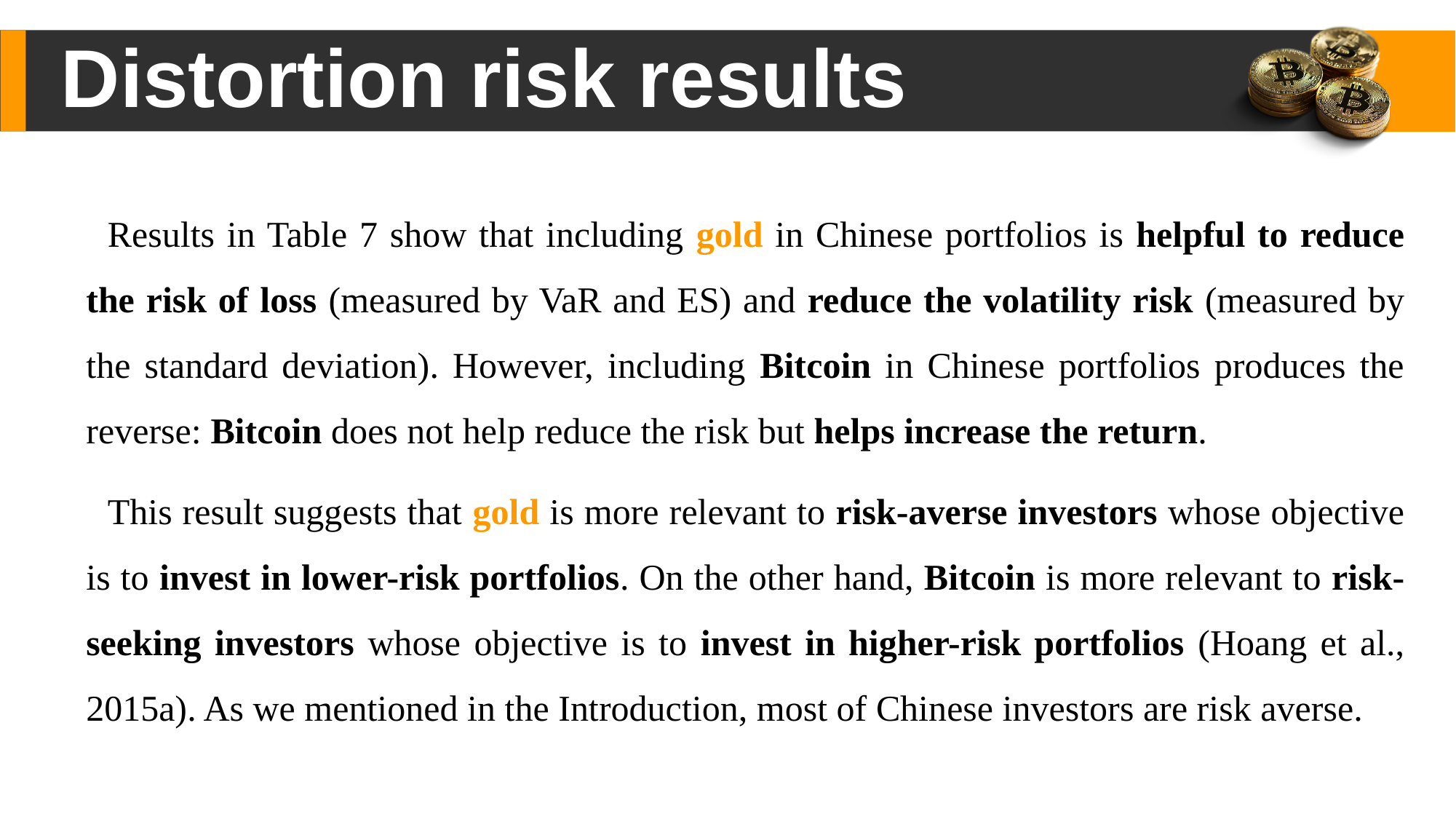

Distortion risk results
Results in Table 7 show that including gold in Chinese portfolios is helpful to reduce the risk of loss (measured by VaR and ES) and reduce the volatility risk (measured by the standard deviation). However, including Bitcoin in Chinese portfolios produces the reverse: Bitcoin does not help reduce the risk but helps increase the return.
This result suggests that gold is more relevant to risk-averse investors whose objective is to invest in lower-risk portfolios. On the other hand, Bitcoin is more relevant to risk-seeking investors whose objective is to invest in higher-risk portfolios (Hoang et al., 2015a). As we mentioned in the Introduction, most of Chinese investors are risk averse.